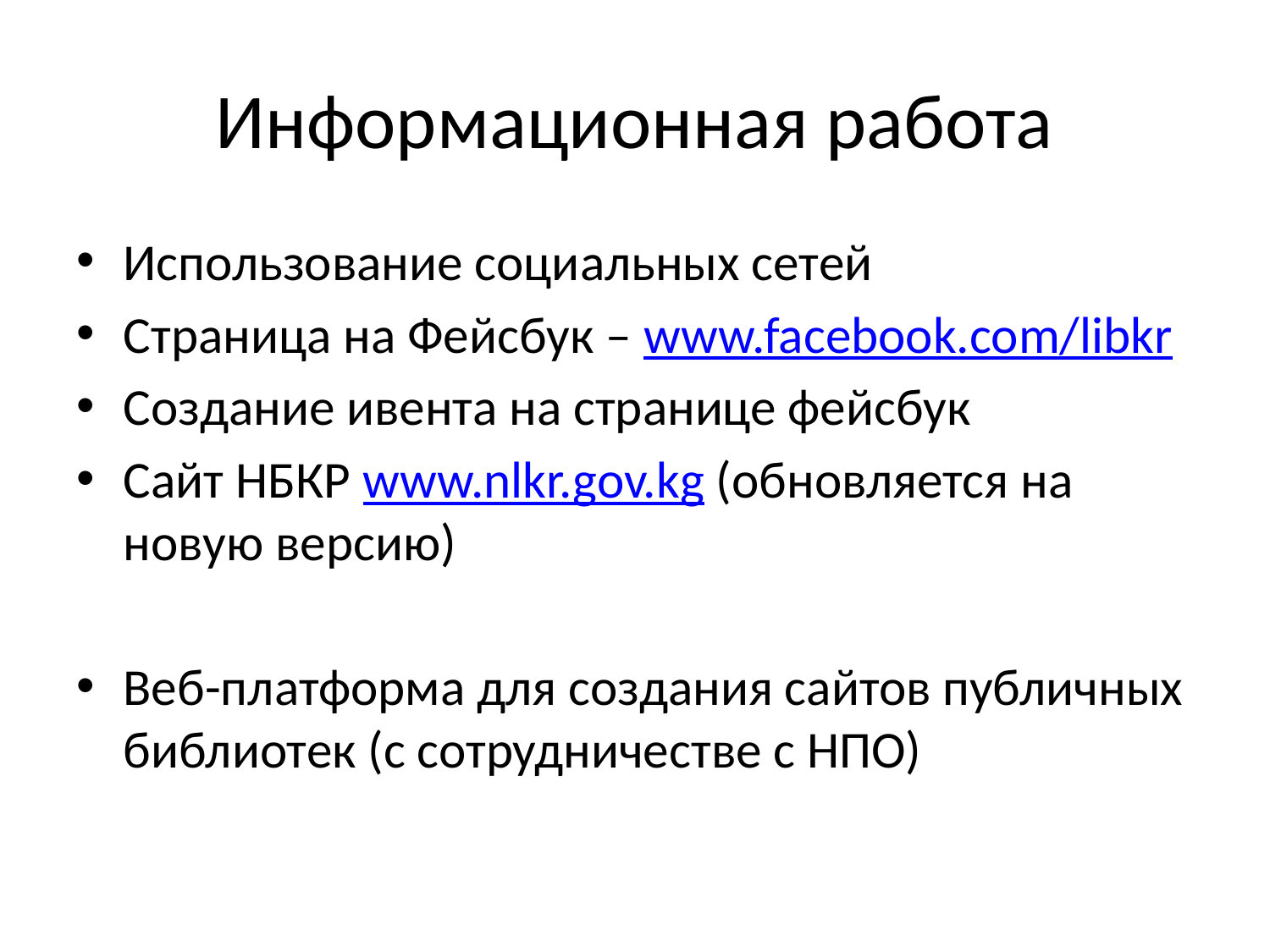

# Информационная работа
Использование социальных сетей
Страница на Фейсбук – www.facebook.com/libkr
Создание ивента на странице фейсбук
Сайт НБКР www.nlkr.gov.kg (обновляется на новую версию)

Веб-платформа для создания сайтов публичных библиотек (с сотрудничестве с НПО)